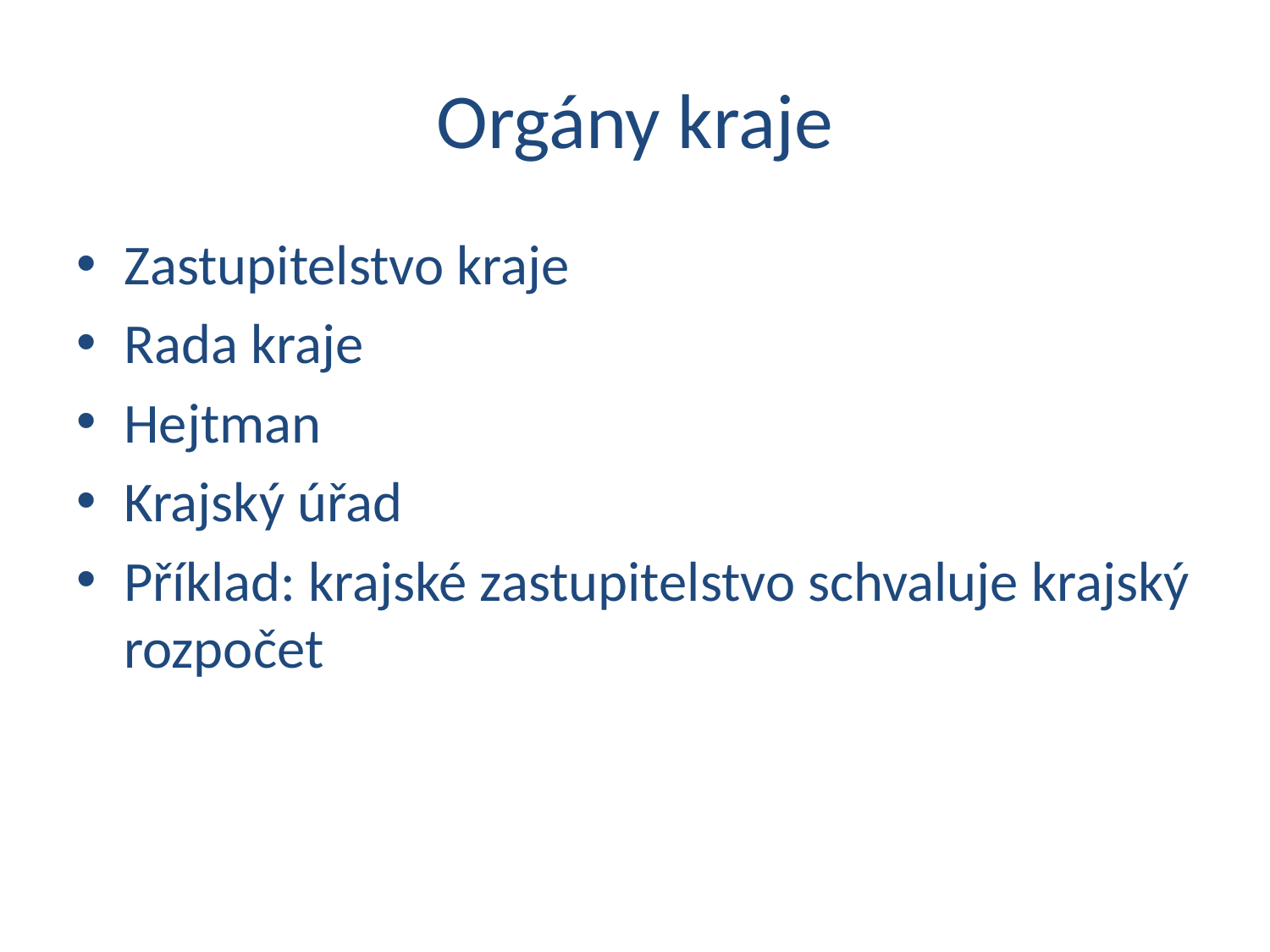

# Orgány kraje
Zastupitelstvo kraje
Rada kraje
Hejtman
Krajský úřad
Příklad: krajské zastupitelstvo schvaluje krajský rozpočet